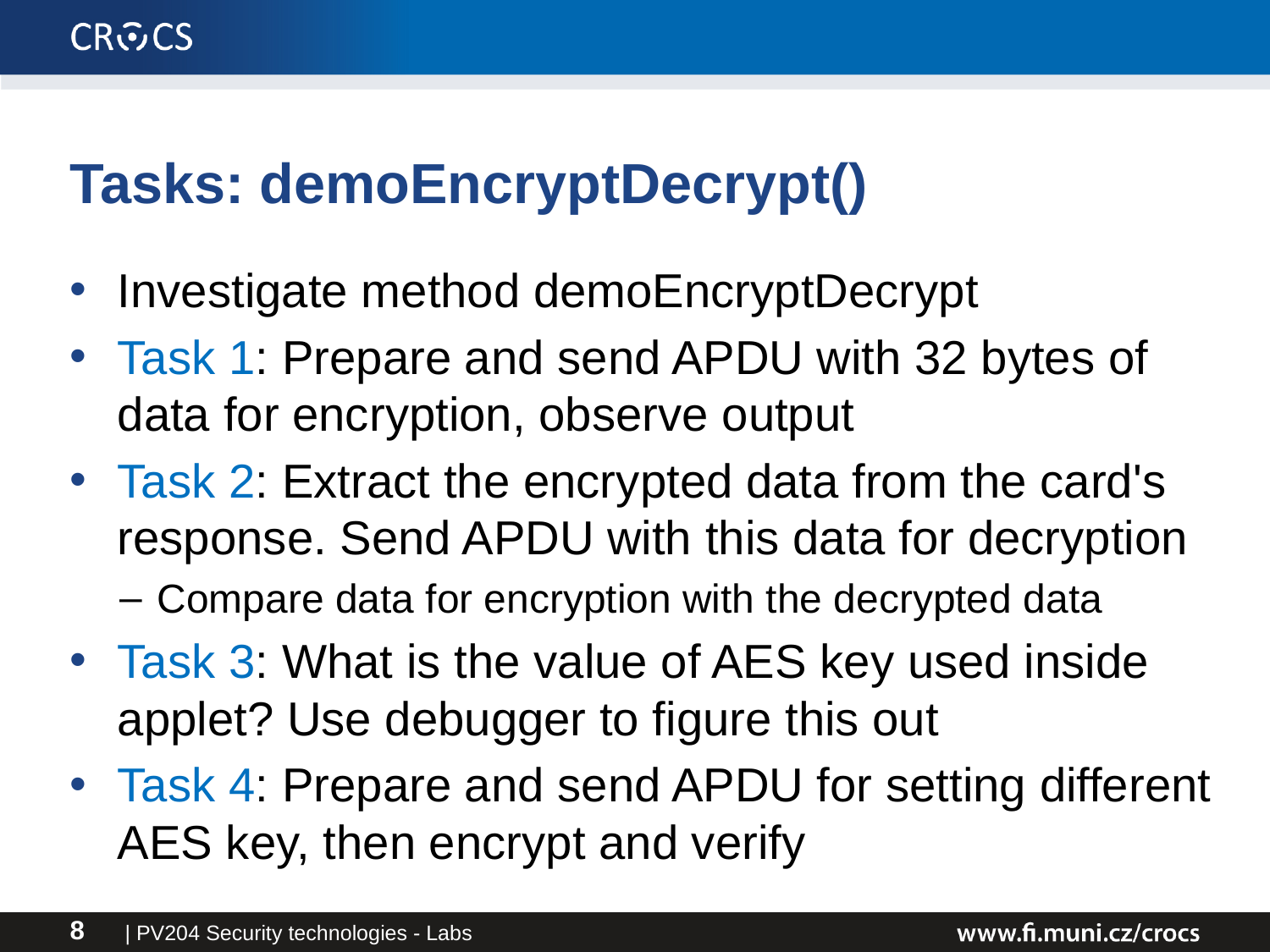

# Tasks: demoEncryptDecrypt()
Investigate method demoEncryptDecrypt
Task 1: Prepare and send APDU with 32 bytes of data for encryption, observe output
Task 2: Extract the encrypted data from the card's response. Send APDU with this data for decryption
Compare data for encryption with the decrypted data
Task 3: What is the value of AES key used inside applet? Use debugger to figure this out
Task 4: Prepare and send APDU for setting different AES key, then encrypt and verify
| PV204 Security technologies - Labs
8